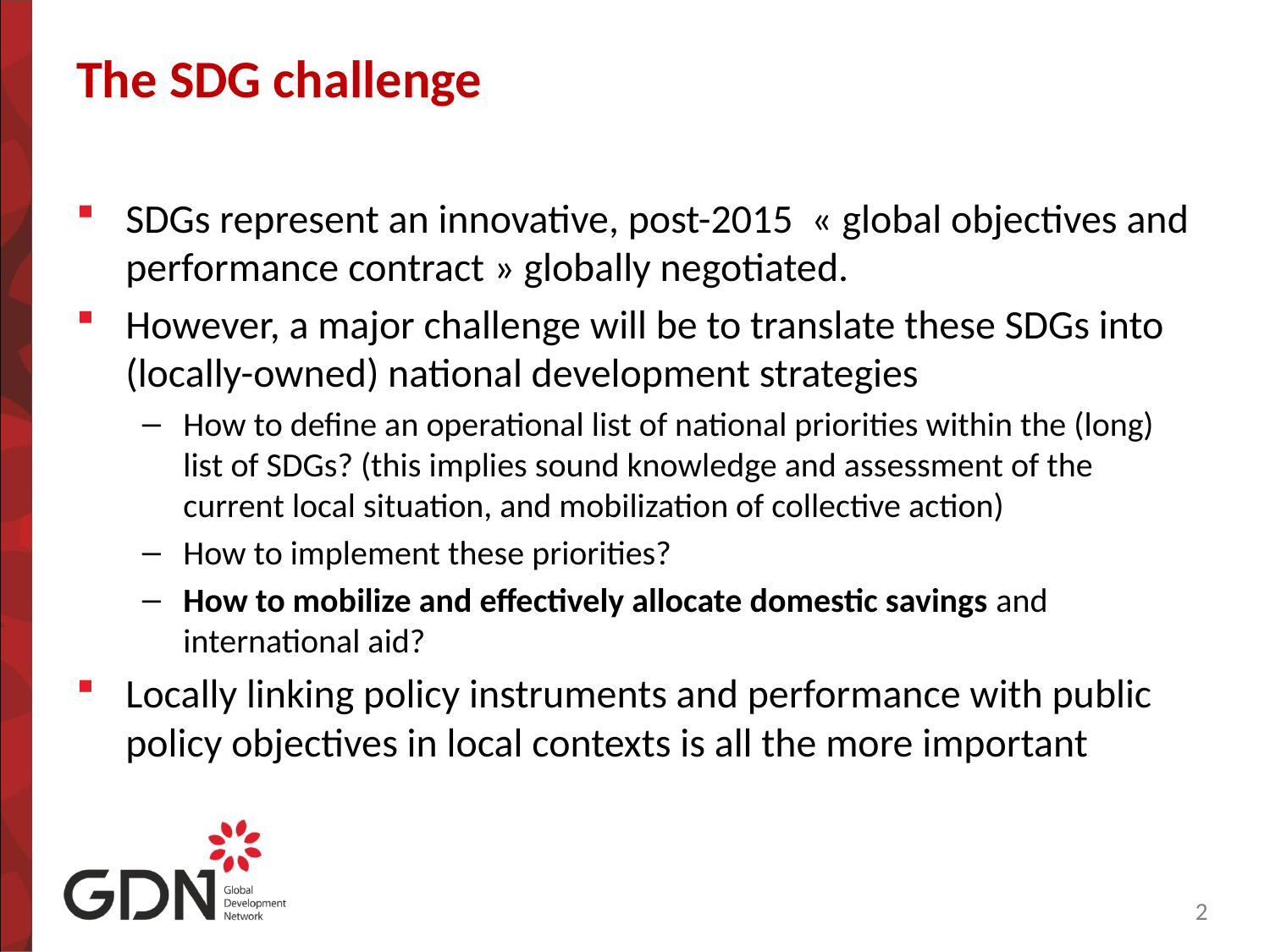

# The SDG challenge
SDGs represent an innovative, post-2015  « global objectives and performance contract » globally negotiated.
However, a major challenge will be to translate these SDGs into (locally-owned) national development strategies
How to define an operational list of national priorities within the (long) list of SDGs? (this implies sound knowledge and assessment of the current local situation, and mobilization of collective action)
How to implement these priorities?
How to mobilize and effectively allocate domestic savings and international aid?
Locally linking policy instruments and performance with public policy objectives in local contexts is all the more important